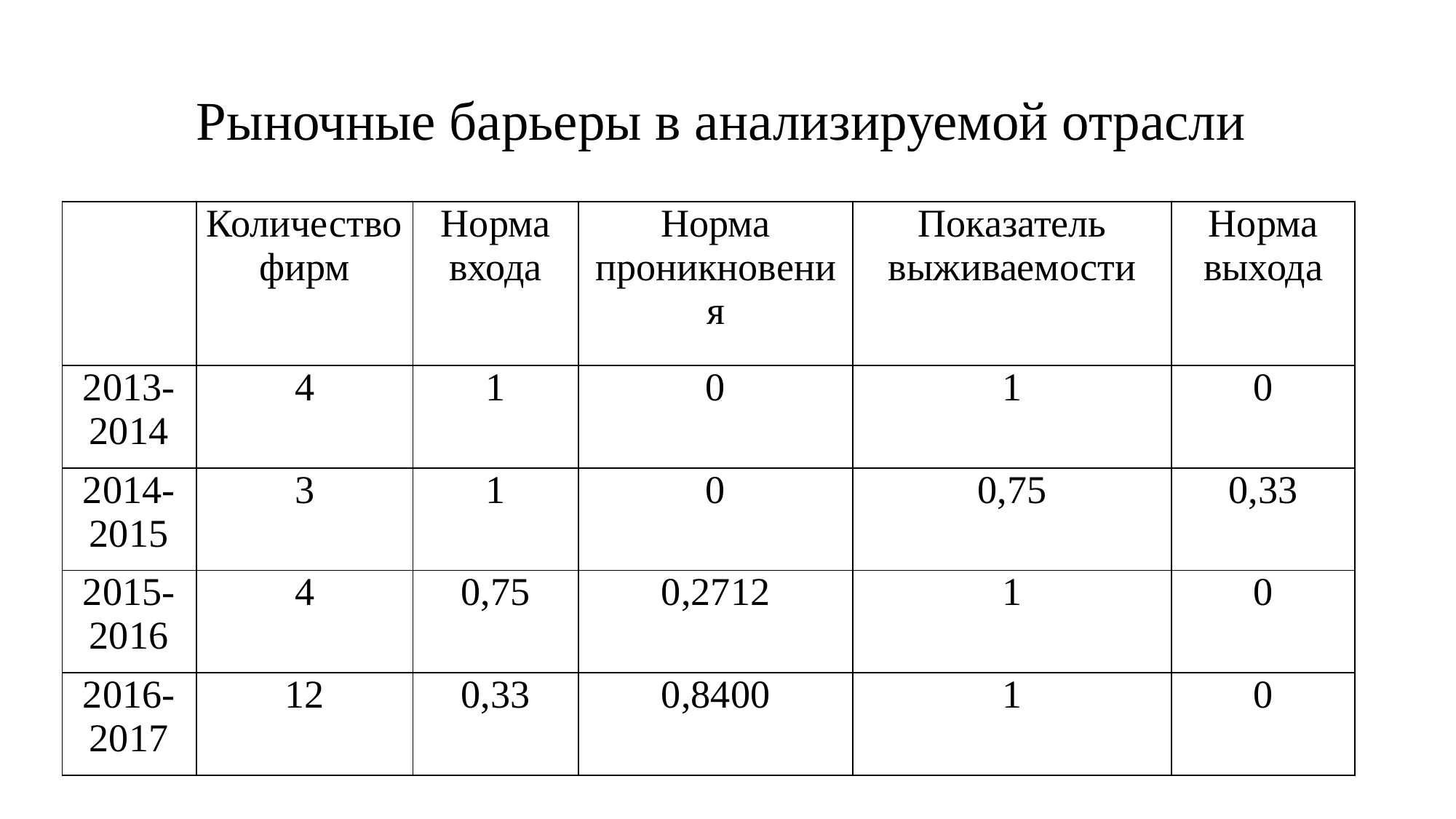

# Рыночные барьеры в анализируемой отрасли
|  | Количество фирм | Норма входа | Норма проникновения | Показатель выживаемости | Норма выхода |
| --- | --- | --- | --- | --- | --- |
| 2013-2014 | 4 | 1 | 0 | 1 | 0 |
| 2014-2015 | 3 | 1 | 0 | 0,75 | 0,33 |
| 2015-2016 | 4 | 0,75 | 0,2712 | 1 | 0 |
| 2016-2017 | 12 | 0,33 | 0,8400 | 1 | 0 |